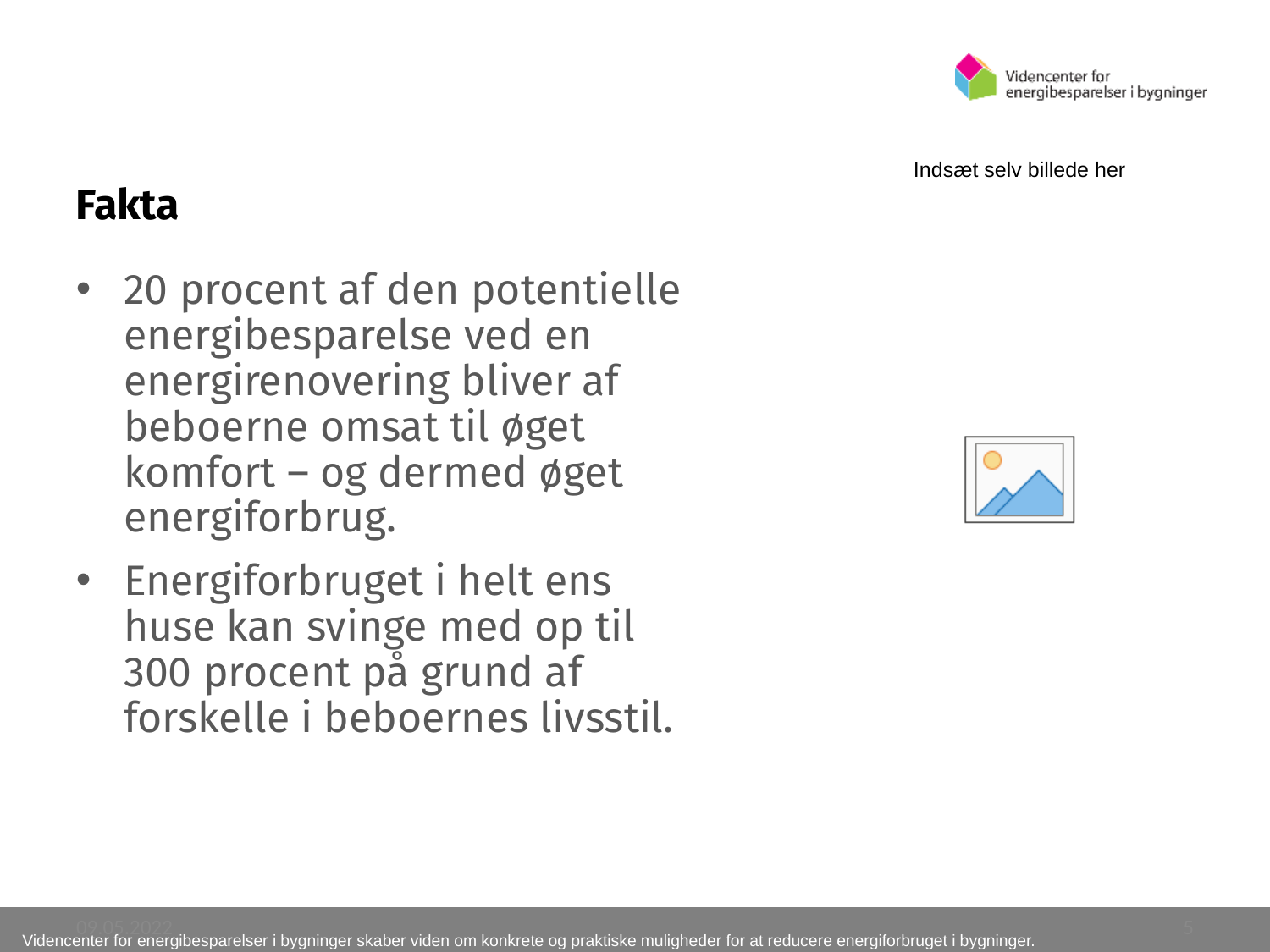

Fakta

20 procent af den potentielle energibesparelse ved en energirenovering bliver af beboerne omsat til øget komfort – og dermed øget energiforbrug.
Energiforbruget i helt ens huse kan svinge med op til 300 procent på grund af forskelle i beboernes livsstil.